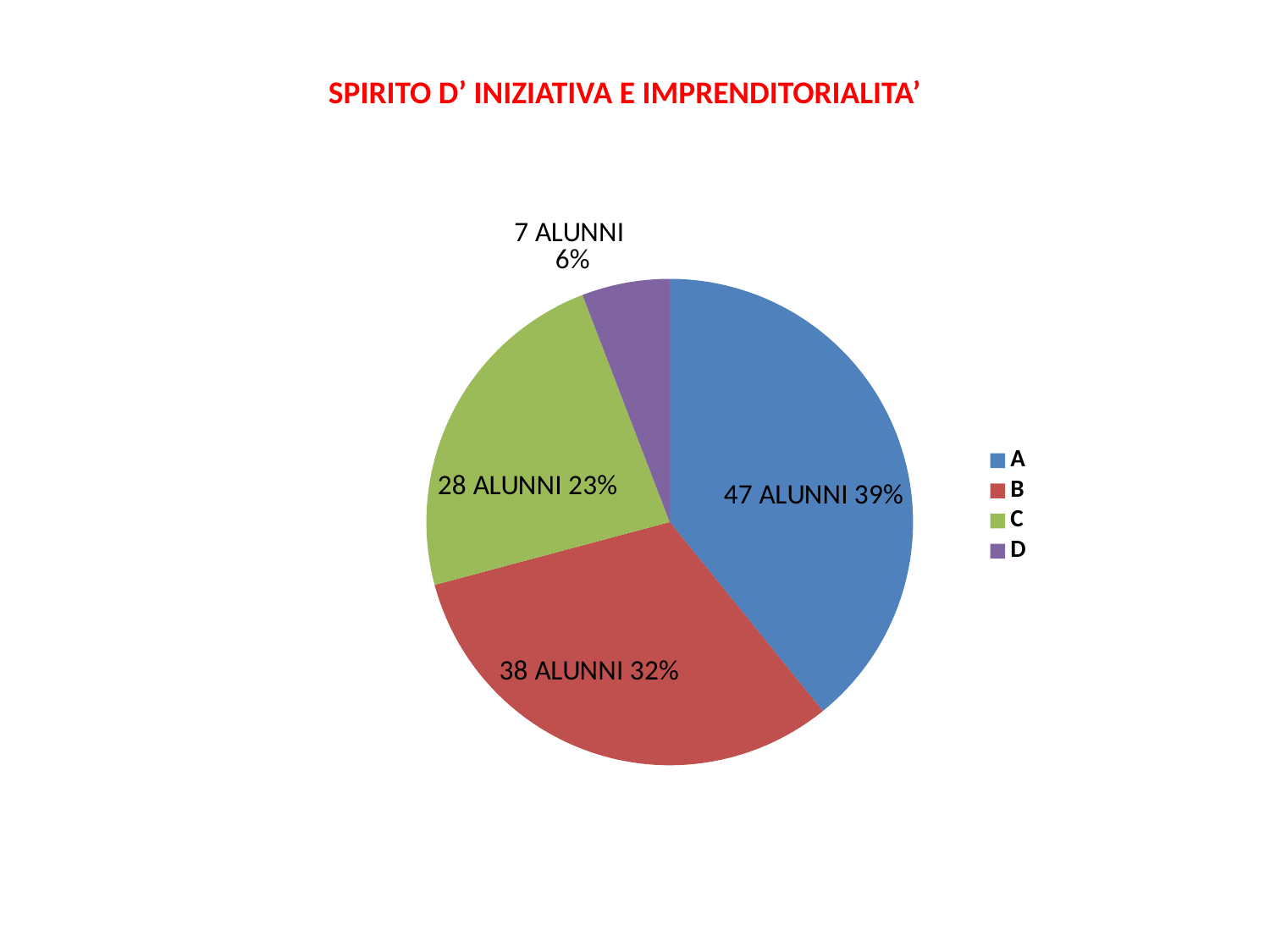

SPIRITO D’ INIZIATIVA E IMPRENDITORIALITA’

### Chart

| Category |  |
|---|---|
| A | 47.0 |
| B | 38.0 |
| C | 28.0 |
| D | 7.0 |